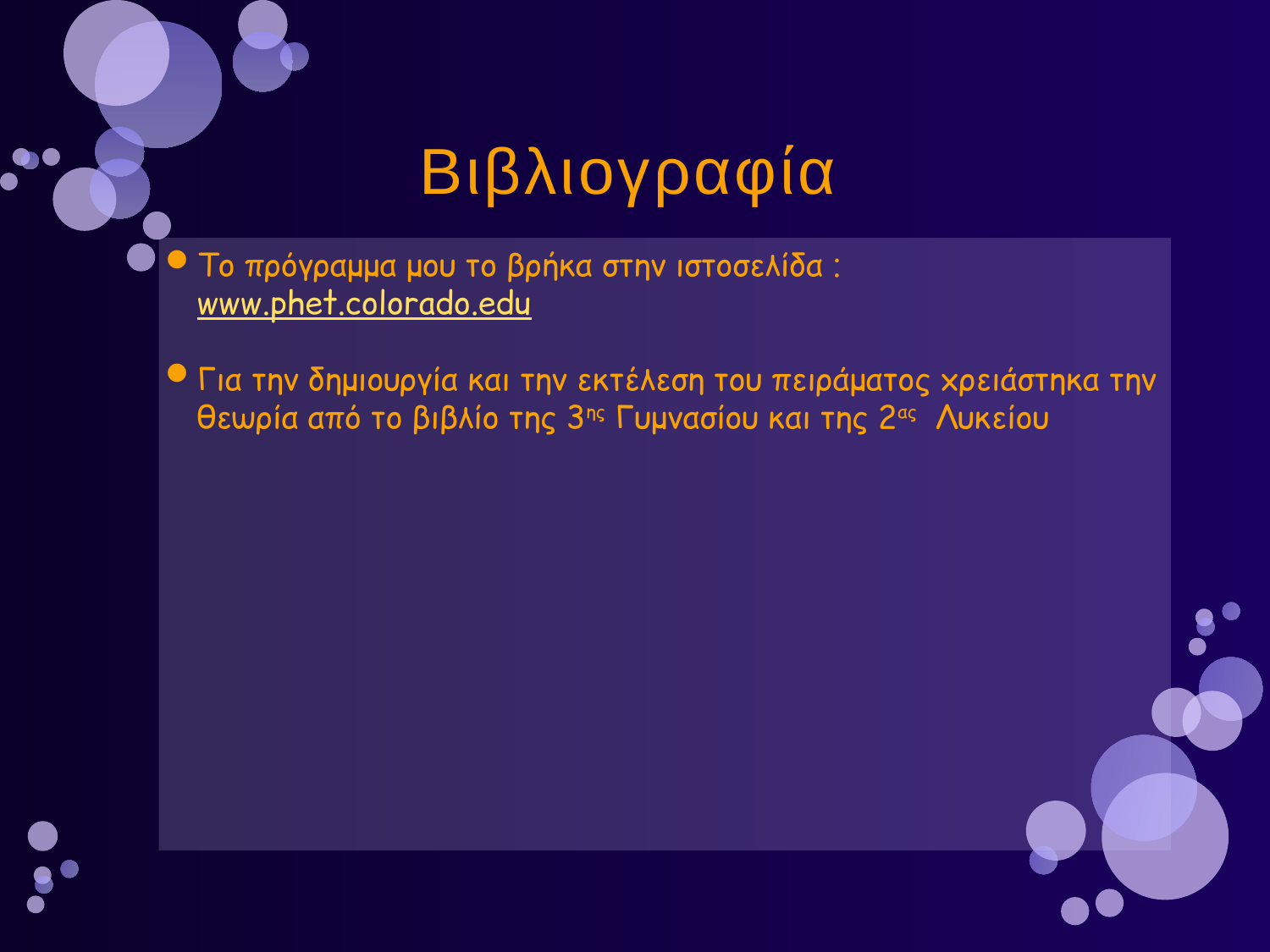

# Βιβλιογραφία
Το πρόγραμμα μου το βρήκα στην ιστοσελίδα : www.phet.colorado.edu
Για την δημιουργία και την εκτέλεση του πειράματος χρειάστηκα την θεωρία από το βιβλίο της 3ης Γυμνασίου και της 2ας  Λυκείου